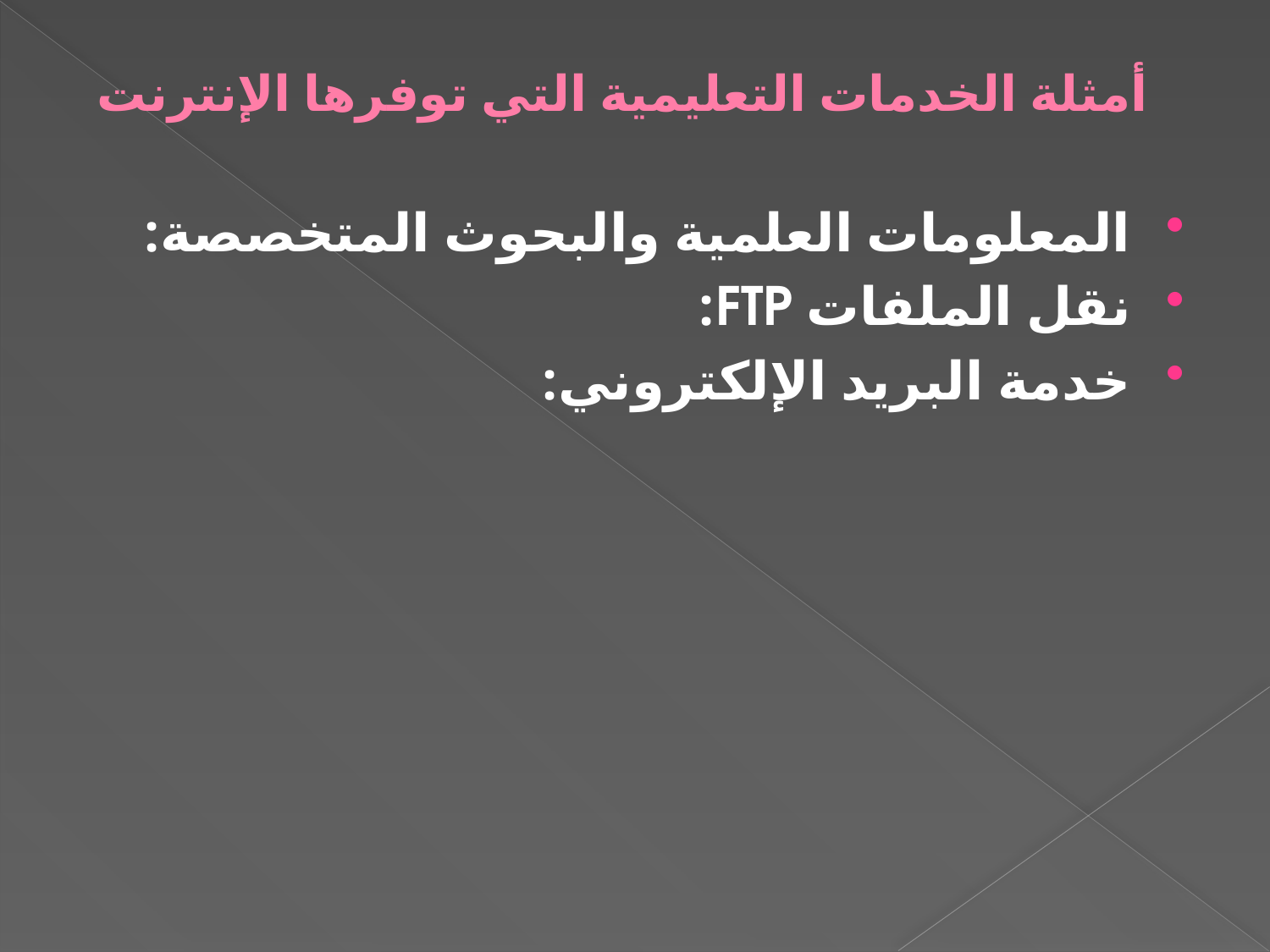

# أمثلة الخدمات التعليمية التي توفرها الإنترنت
المعلومات العلمية والبحوث المتخصصة:
نقل الملفات FTP:
خدمة البريد الإلكتروني: